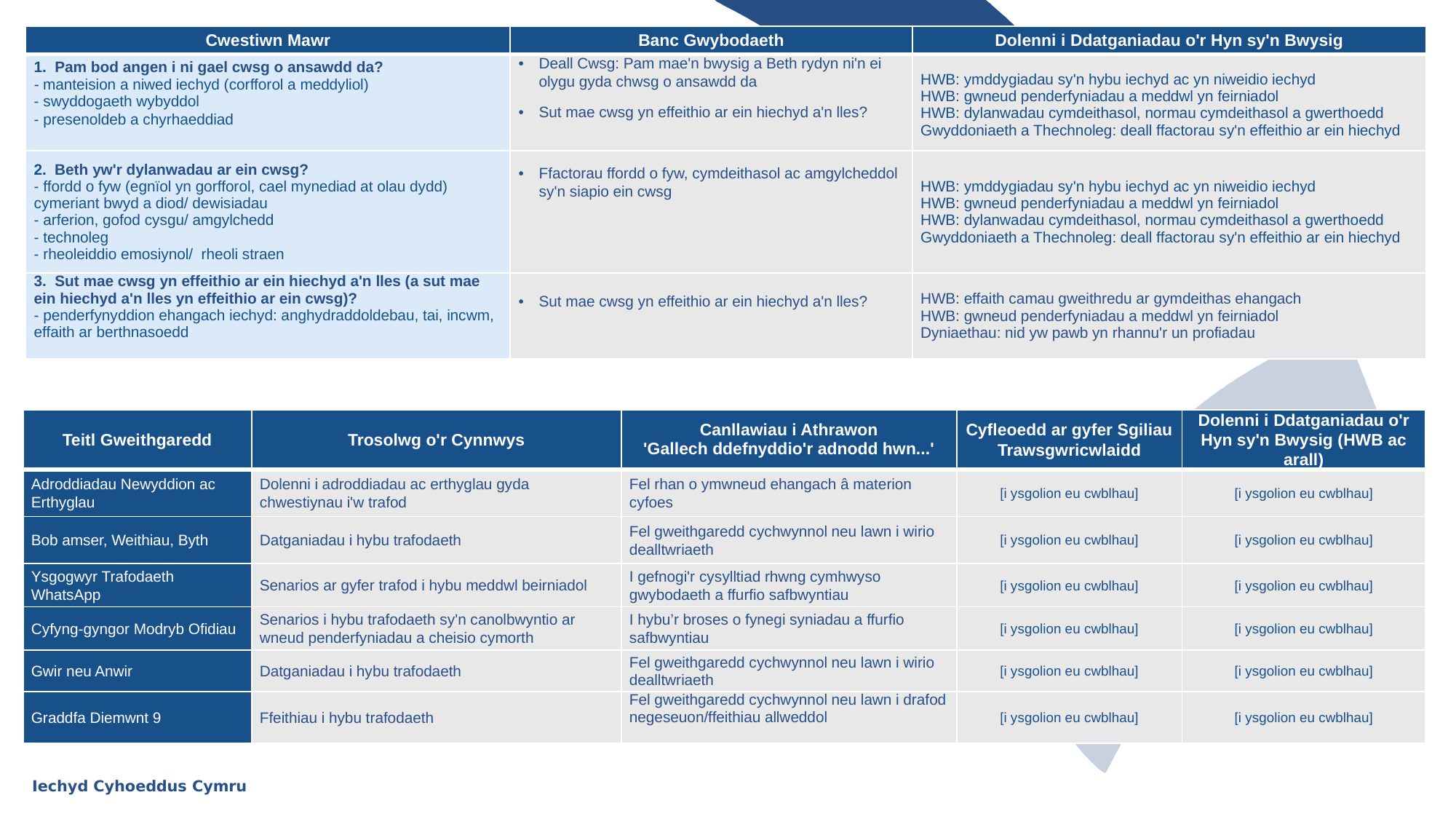

| Cwestiwn Mawr | Banc Gwybodaeth | Dolenni i Ddatganiadau o'r Hyn sy'n Bwysig |
| --- | --- | --- |
| 1.  Pam bod angen i ni gael cwsg o ansawdd da? - manteision a niwed iechyd (corfforol a meddyliol) - swyddogaeth wybyddol - presenoldeb a chyrhaeddiad | Deall Cwsg: Pam mae'n bwysig a Beth rydyn ni'n ei olygu gyda chwsg o ansawdd da Sut mae cwsg yn effeithio ar ein hiechyd a'n lles? | HWB: ymddygiadau sy'n hybu iechyd ac yn niweidio iechyd HWB: gwneud penderfyniadau a meddwl yn feirniadol HWB: dylanwadau cymdeithasol, normau cymdeithasol a gwerthoedd Gwyddoniaeth a Thechnoleg: deall ffactorau sy'n effeithio ar ein hiechyd |
| 2.  Beth yw'r dylanwadau ar ein cwsg?  - ffordd o fyw (egnïol yn gorfforol, cael mynediad at olau dydd) cymeriant bwyd a diod/ dewisiadau - arferion, gofod cysgu/ amgylchedd - technoleg - rheoleiddio emosiynol/ rheoli straen | Ffactorau ffordd o fyw, cymdeithasol ac amgylcheddol sy'n siapio ein cwsg | HWB: ymddygiadau sy'n hybu iechyd ac yn niweidio iechyd HWB: gwneud penderfyniadau a meddwl yn feirniadol HWB: dylanwadau cymdeithasol, normau cymdeithasol a gwerthoedd Gwyddoniaeth a Thechnoleg: deall ffactorau sy'n effeithio ar ein hiechyd |
| 3.  Sut mae cwsg yn effeithio ar ein hiechyd a'n lles (a sut mae ein hiechyd a'n lles yn effeithio ar ein cwsg)? - penderfynyddion ehangach iechyd: anghydraddoldebau, tai, incwm, effaith ar berthnasoedd | Sut mae cwsg yn effeithio ar ein hiechyd a'n lles? | HWB: effaith camau gweithredu ar gymdeithas ehangach HWB: gwneud penderfyniadau a meddwl yn feirniadol Dyniaethau: nid yw pawb yn rhannu'r un profiadau |
| Teitl Gweithgaredd | Trosolwg o'r Cynnwys | Canllawiau i Athrawon 'Gallech ddefnyddio'r adnodd hwn...' | Cyfleoedd ar gyfer Sgiliau Trawsgwricwlaidd | Dolenni i Ddatganiadau o'r Hyn sy'n Bwysig (HWB ac arall) |
| --- | --- | --- | --- | --- |
| Adroddiadau Newyddion ac Erthyglau | Dolenni i adroddiadau ac erthyglau gyda chwestiynau i'w trafod | Fel rhan o ymwneud ehangach â materion cyfoes | [i ysgolion eu cwblhau] | [i ysgolion eu cwblhau] |
| Bob amser, Weithiau, Byth | Datganiadau i hybu trafodaeth | Fel gweithgaredd cychwynnol neu lawn i wirio dealltwriaeth | [i ysgolion eu cwblhau] | [i ysgolion eu cwblhau] |
| Ysgogwyr Trafodaeth WhatsApp | Senarios ar gyfer trafod i hybu meddwl beirniadol | I gefnogi'r cysylltiad rhwng cymhwyso gwybodaeth a ffurfio safbwyntiau | [i ysgolion eu cwblhau] | [i ysgolion eu cwblhau] |
| Cyfyng-gyngor Modryb Ofidiau | Senarios i hybu trafodaeth sy'n canolbwyntio ar wneud penderfyniadau a cheisio cymorth | I hybu’r broses o fynegi syniadau a ffurfio safbwyntiau | [i ysgolion eu cwblhau] | [i ysgolion eu cwblhau] |
| Gwir neu Anwir | Datganiadau i hybu trafodaeth | Fel gweithgaredd cychwynnol neu lawn i wirio dealltwriaeth | [i ysgolion eu cwblhau] | [i ysgolion eu cwblhau] |
| Graddfa Diemwnt 9 | Ffeithiau i hybu trafodaeth | Fel gweithgaredd cychwynnol neu lawn i drafod negeseuon/ffeithiau allweddol | [i ysgolion eu cwblhau] | [i ysgolion eu cwblhau] |